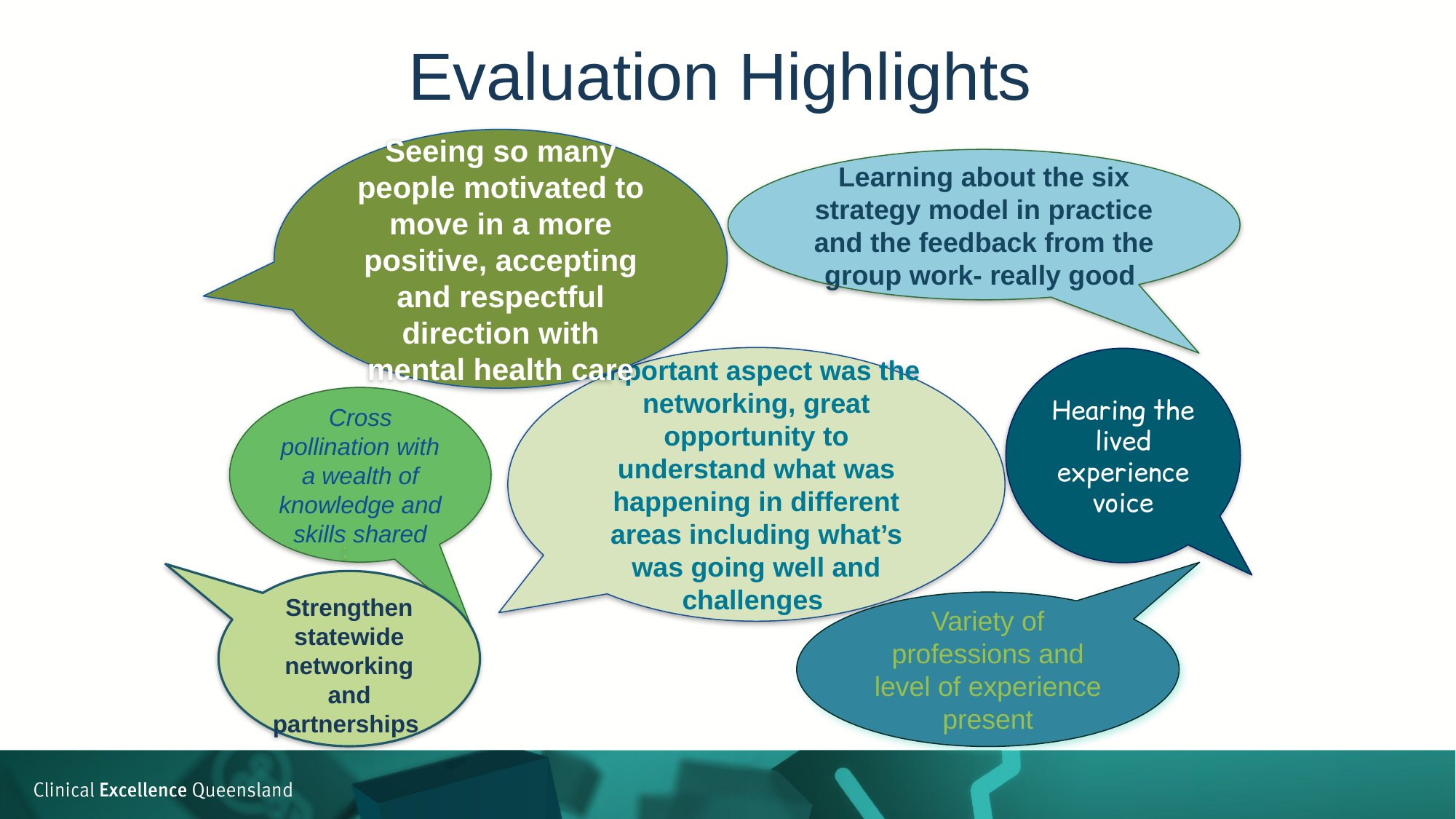

# Evaluation Highlights
Seeing so many people motivated to move in a more positive, accepting and respectful direction with mental health care​​
Learning about the six strategy model in practice and the feedback from the group work- really good ​​
Important aspect was the networking, great opportunity to understand what was happening in different areas including what’s was going well and challenges ​​
Hearing the lived experience voice
Cross pollination with a wealth of knowledge and skills shared
​
​

Strengthen statewide networking and partnerships ​

Variety of professions and level of experience present​​